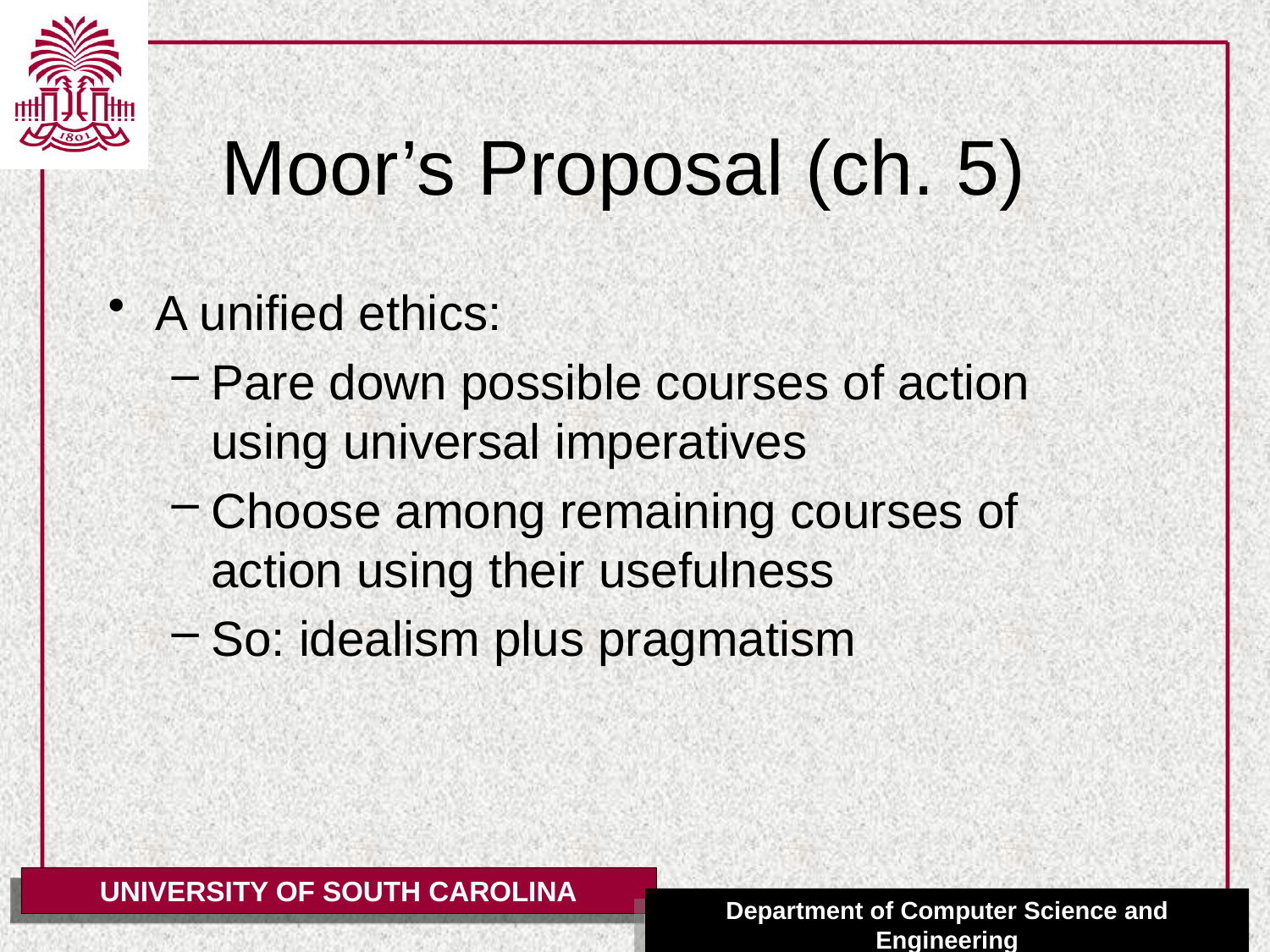

# Moor’s Proposal (ch. 5)
A unified ethics:
Pare down possible courses of action using universal imperatives
Choose among remaining courses of action using their usefulness
So: idealism plus pragmatism